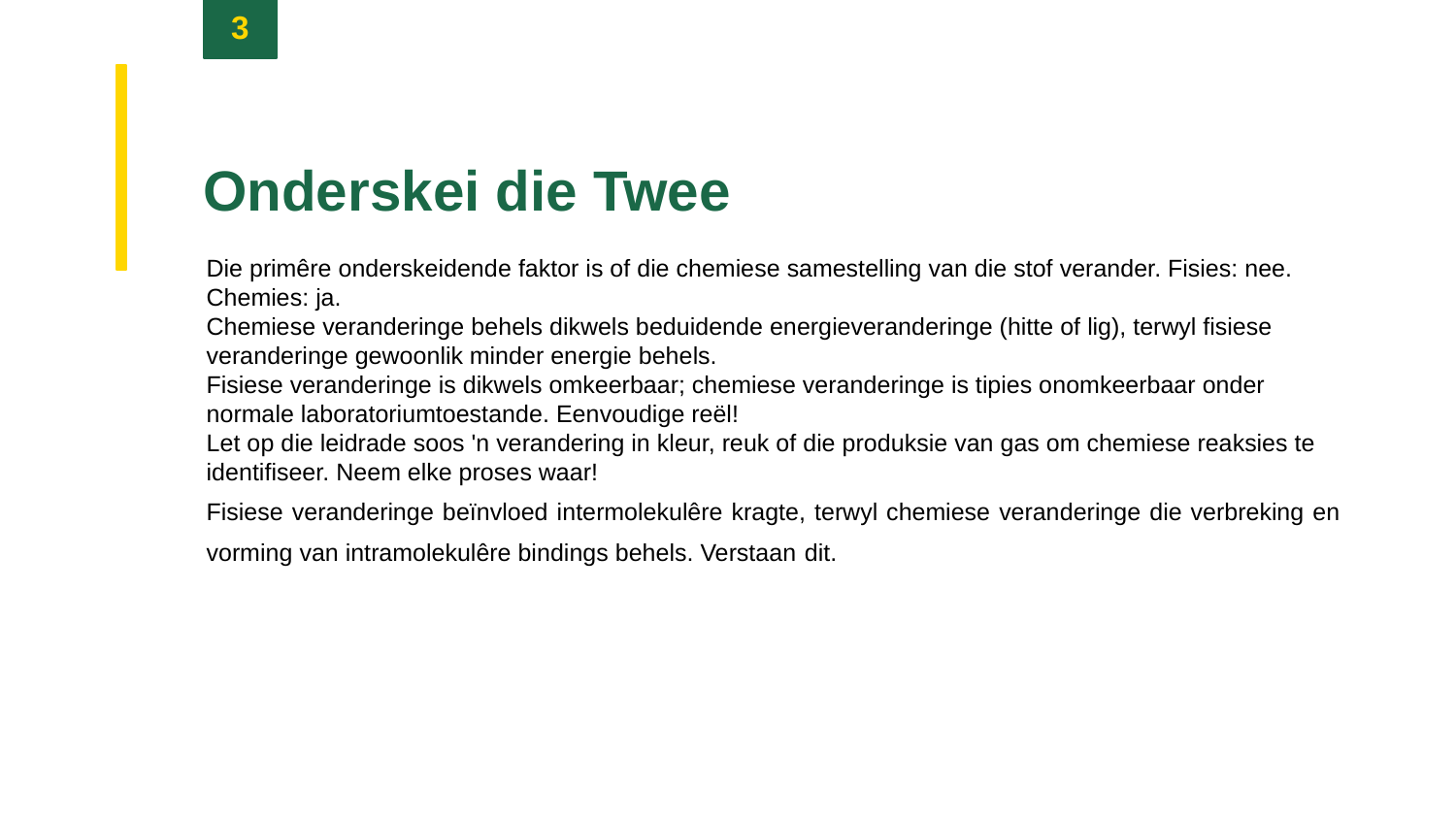

3

Onderskei die Twee
Die primêre onderskeidende faktor is of die chemiese samestelling van die stof verander. Fisies: nee. Chemies: ja.
Chemiese veranderinge behels dikwels beduidende energieveranderinge (hitte of lig), terwyl fisiese veranderinge gewoonlik minder energie behels.
Fisiese veranderinge is dikwels omkeerbaar; chemiese veranderinge is tipies onomkeerbaar onder normale laboratoriumtoestande. Eenvoudige reël!
Let op die leidrade soos 'n verandering in kleur, reuk of die produksie van gas om chemiese reaksies te identifiseer. Neem elke proses waar!
Fisiese veranderinge beïnvloed intermolekulêre kragte, terwyl chemiese veranderinge die verbreking en vorming van intramolekulêre bindings behels. Verstaan ​​dit.